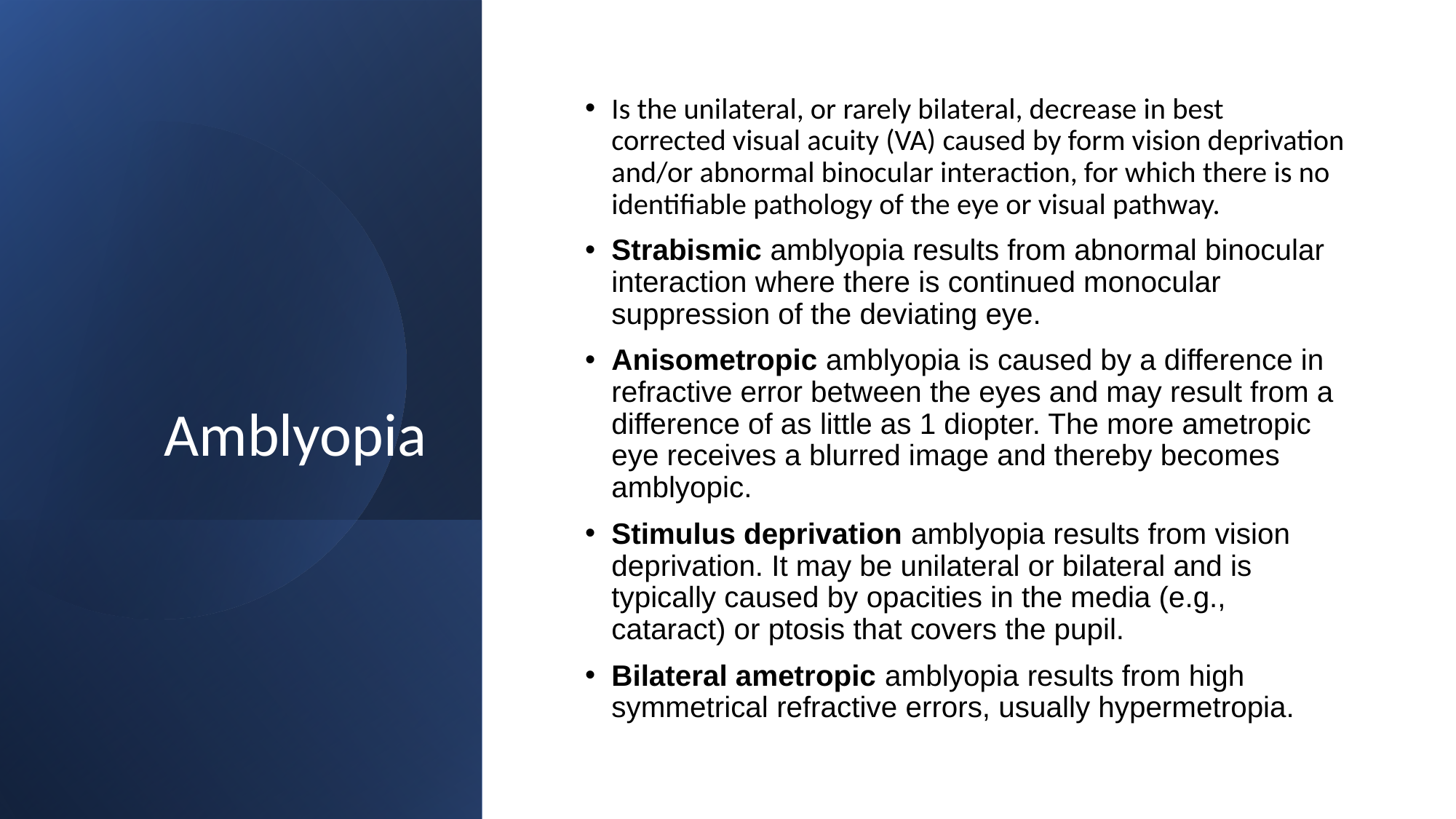

# Amblyopia
Is the unilateral, or rarely bilateral, decrease in best corrected visual acuity (VA) caused by form vision deprivation and/or abnormal binocular interaction, for which there is no identifiable pathology of the eye or visual pathway.
Strabismic amblyopia results from abnormal binocular interaction where there is continued monocular suppression of the deviating eye.
Anisometropic amblyopia is caused by a difference in refractive error between the eyes and may result from a difference of as little as 1 diopter. The more ametropic eye receives a blurred image and thereby becomes amblyopic.
Stimulus deprivation amblyopia results from vision deprivation. It may be unilateral or bilateral and is typically caused by opacities in the media (e.g., cataract) or ptosis that covers the pupil.
Bilateral ametropic amblyopia results from high symmetrical refractive errors, usually hypermetropia.